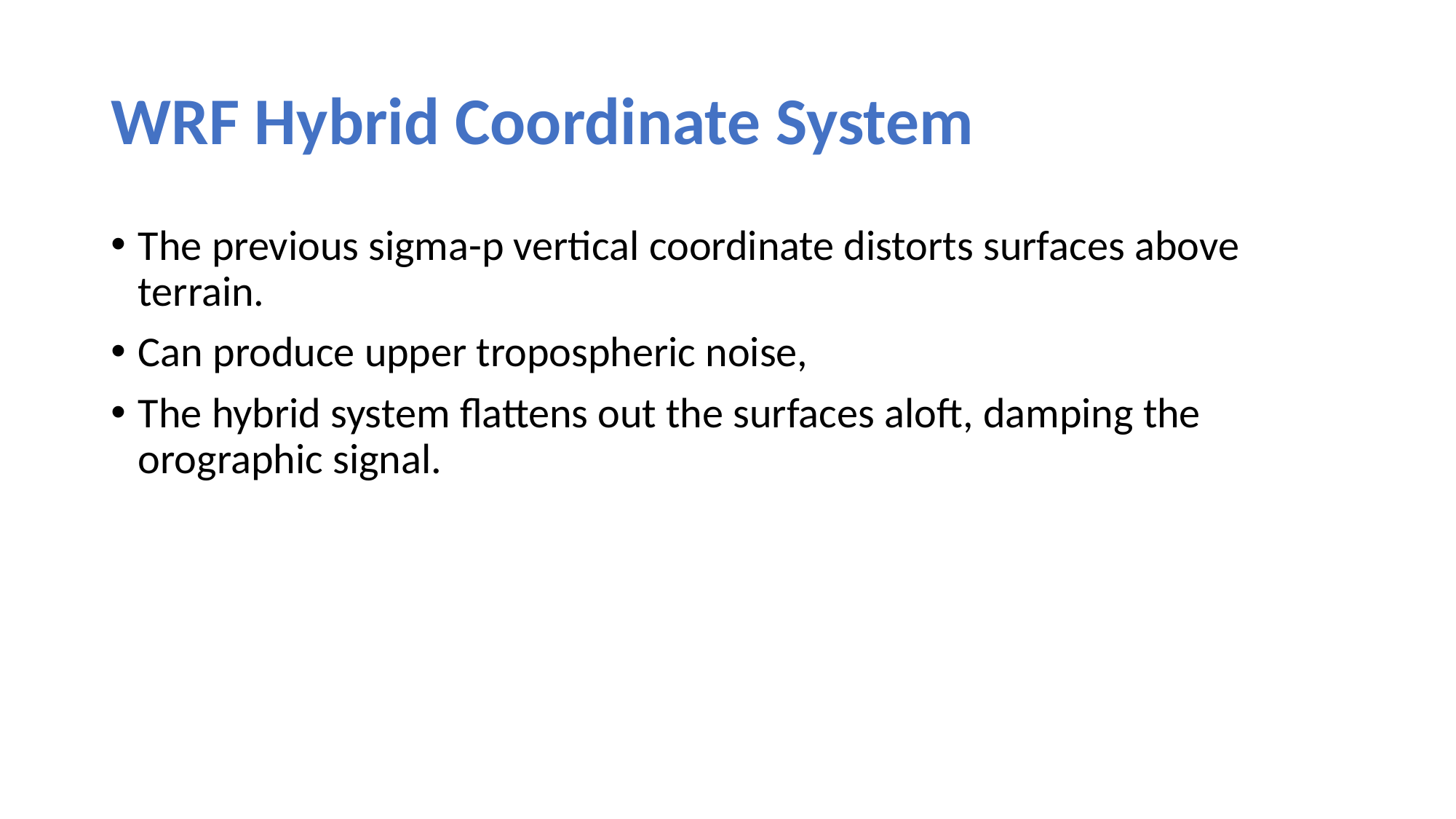

# WRF Hybrid Coordinate System
The previous sigma-p vertical coordinate distorts surfaces above terrain.
Can produce upper tropospheric noise,
The hybrid system flattens out the surfaces aloft, damping the orographic signal.